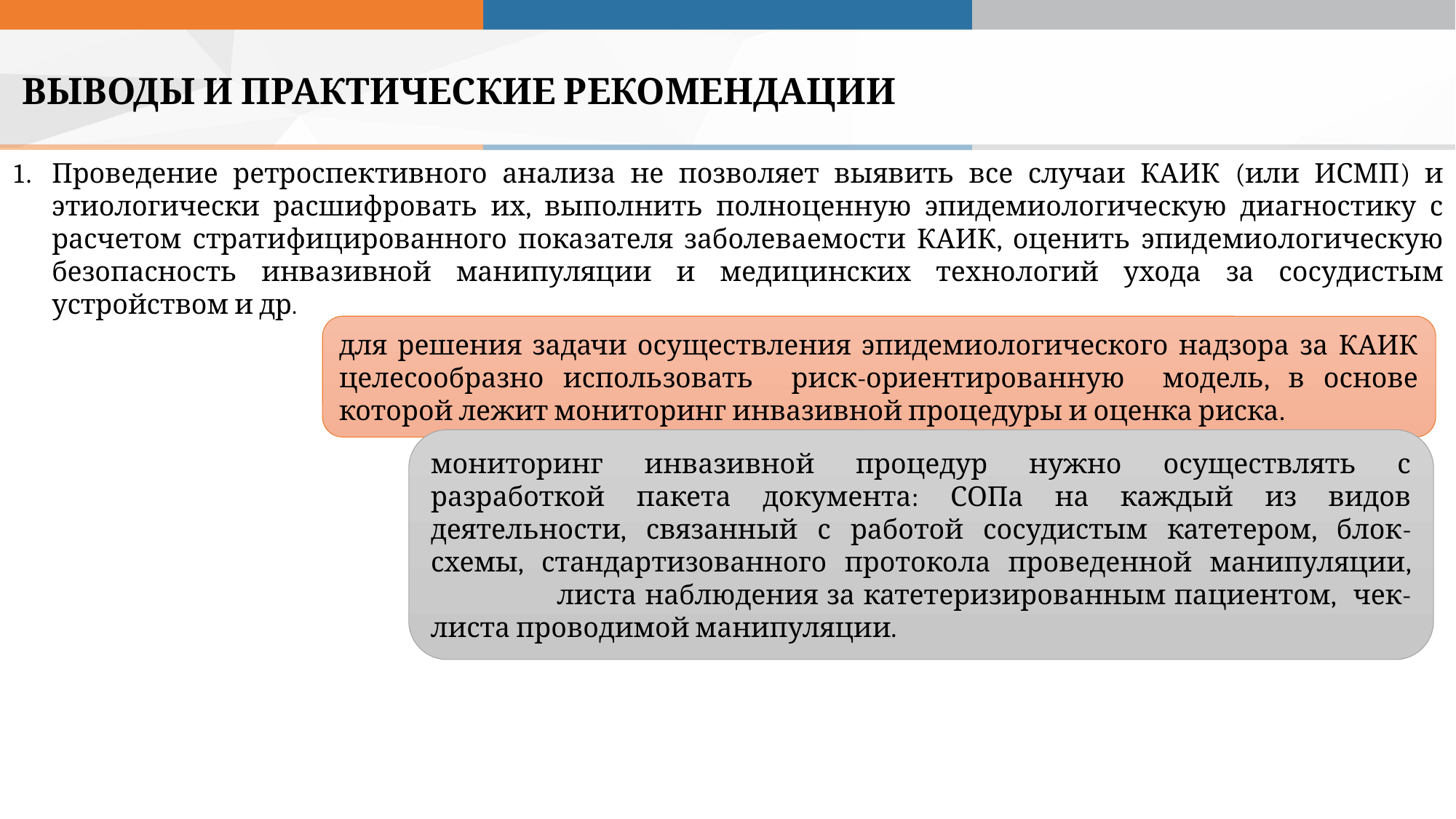

ВЫВОДЫ И ПРАКТИЧЕСКИЕ РЕКОМЕНДАЦИИ
Проведение ретроспективного анализа не позволяет выявить все случаи КАИК (или ИСМП) и этиологически расшифровать их, выполнить полноценную эпидемиологическую диагностику с расчетом стратифицированного показателя заболеваемости КАИК, оценить эпидемиологическую безопасность инвазивной манипуляции и медицинских технологий ухода за сосудистым устройством и др.

для решения задачи осуществления эпидемиологического надзора за КАИК целесообразно использовать  риск-ориентированную  модель, в основе которой лежит мониторинг инвазивной процедуры и оценка риска.
мониторинг инвазивной процедур нужно осуществлять с разработкой пакета документа: СОПа на каждый из видов деятельности, связанный с работой сосудистым катетером, блок-схемы, стандартизованного протокола проведенной манипуляции,	  листа наблюдения за катетеризированным пациентом,  чек-листа проводимой манипуляции.